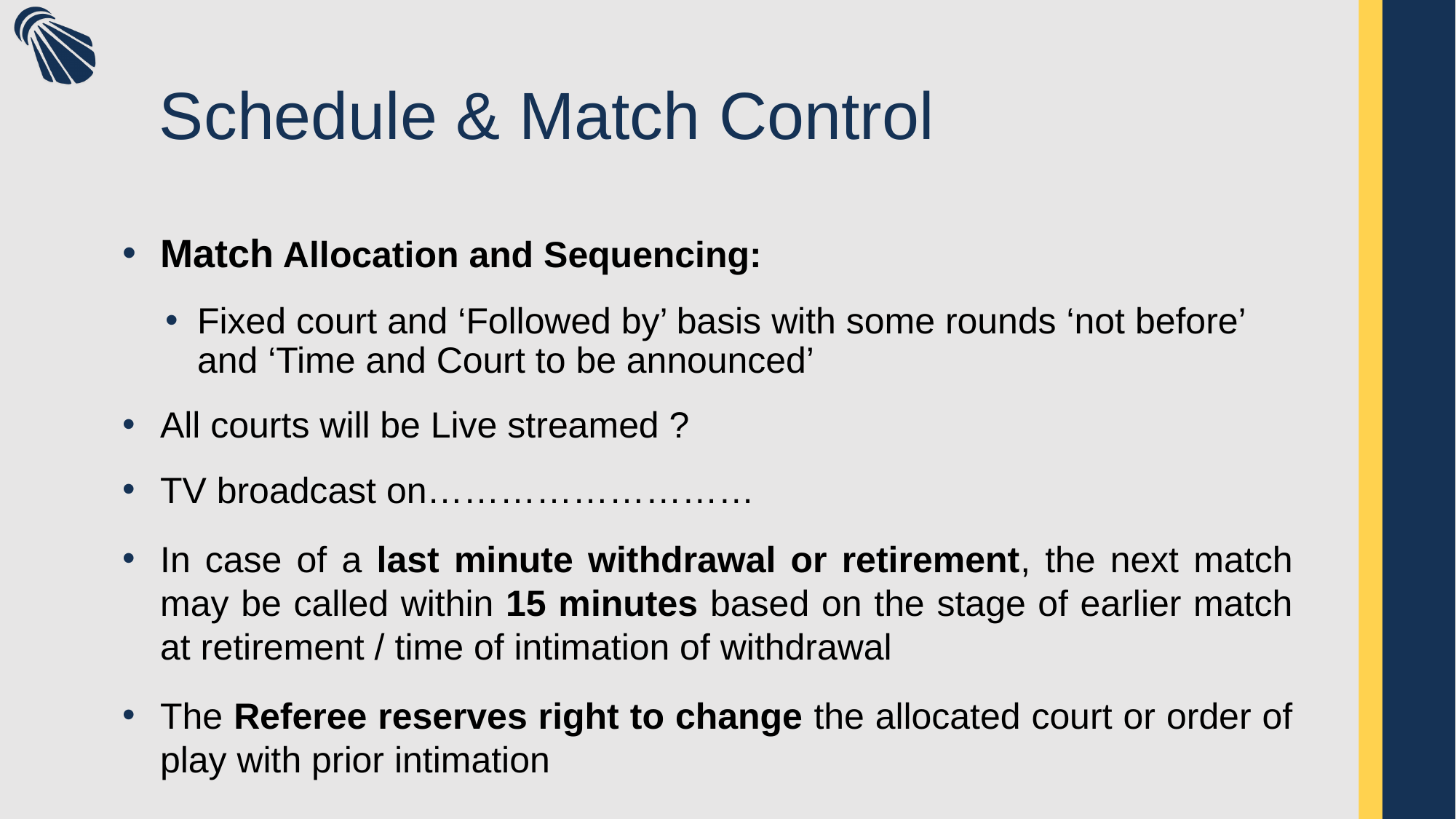

# Schedule & Match Control

Match Allocation and Sequencing:
Fixed court and ‘Followed by’ basis with some rounds ‘not before’ and ‘Time and Court to be announced’
All courts will be Live streamed ?
TV broadcast on………………………
In case of a last minute withdrawal or retirement, the next match may be called within 15 minutes based on the stage of earlier match at retirement / time of intimation of withdrawal
The Referee reserves right to change the allocated court or order of play with prior intimation